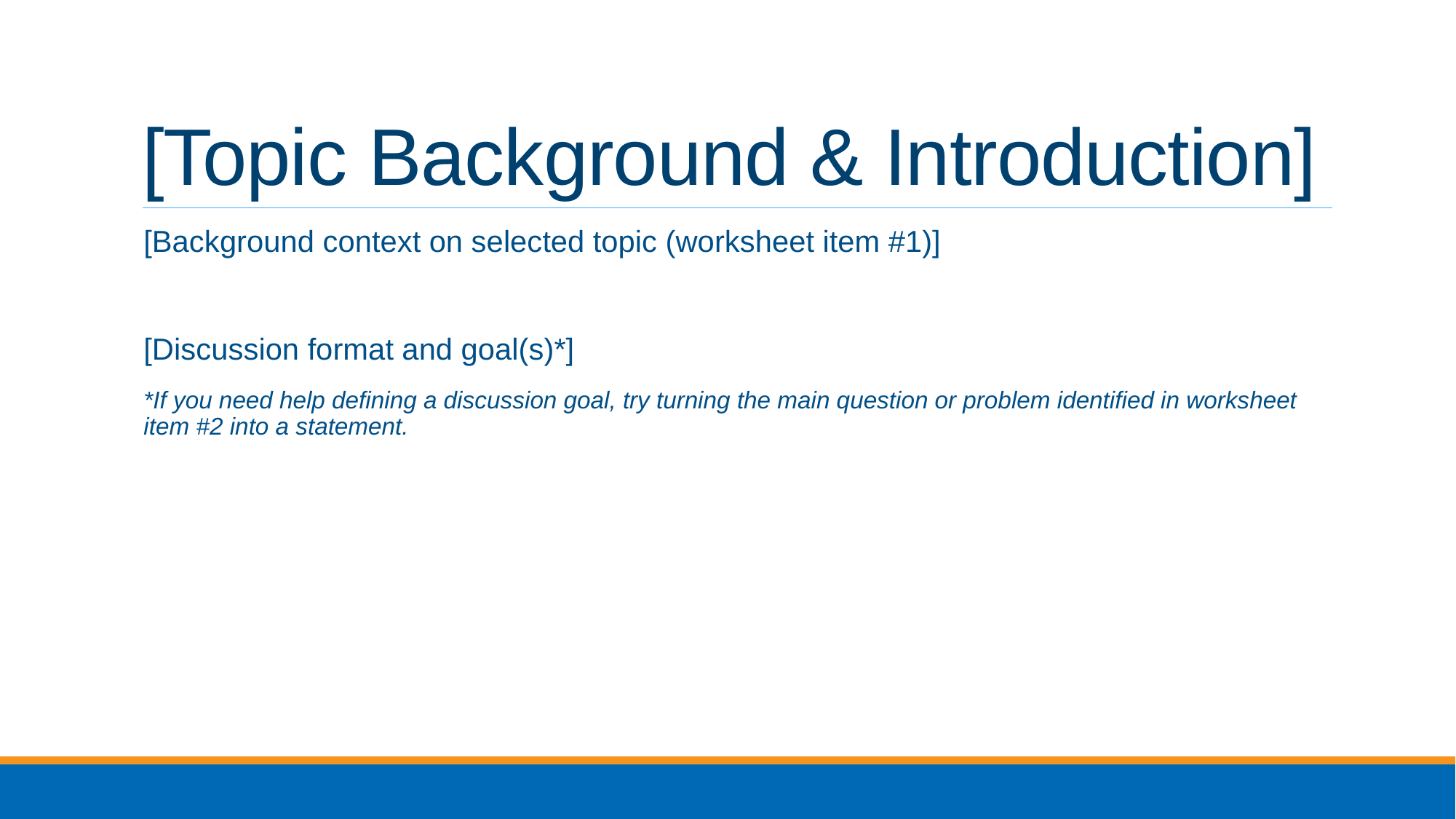

# [Topic Background & Introduction]
[Background context on selected topic (worksheet item #1)]

[Discussion format and goal(s)*]
*If you need help defining a discussion goal, try turning the main question or problem identified in worksheet item #2 into a statement.